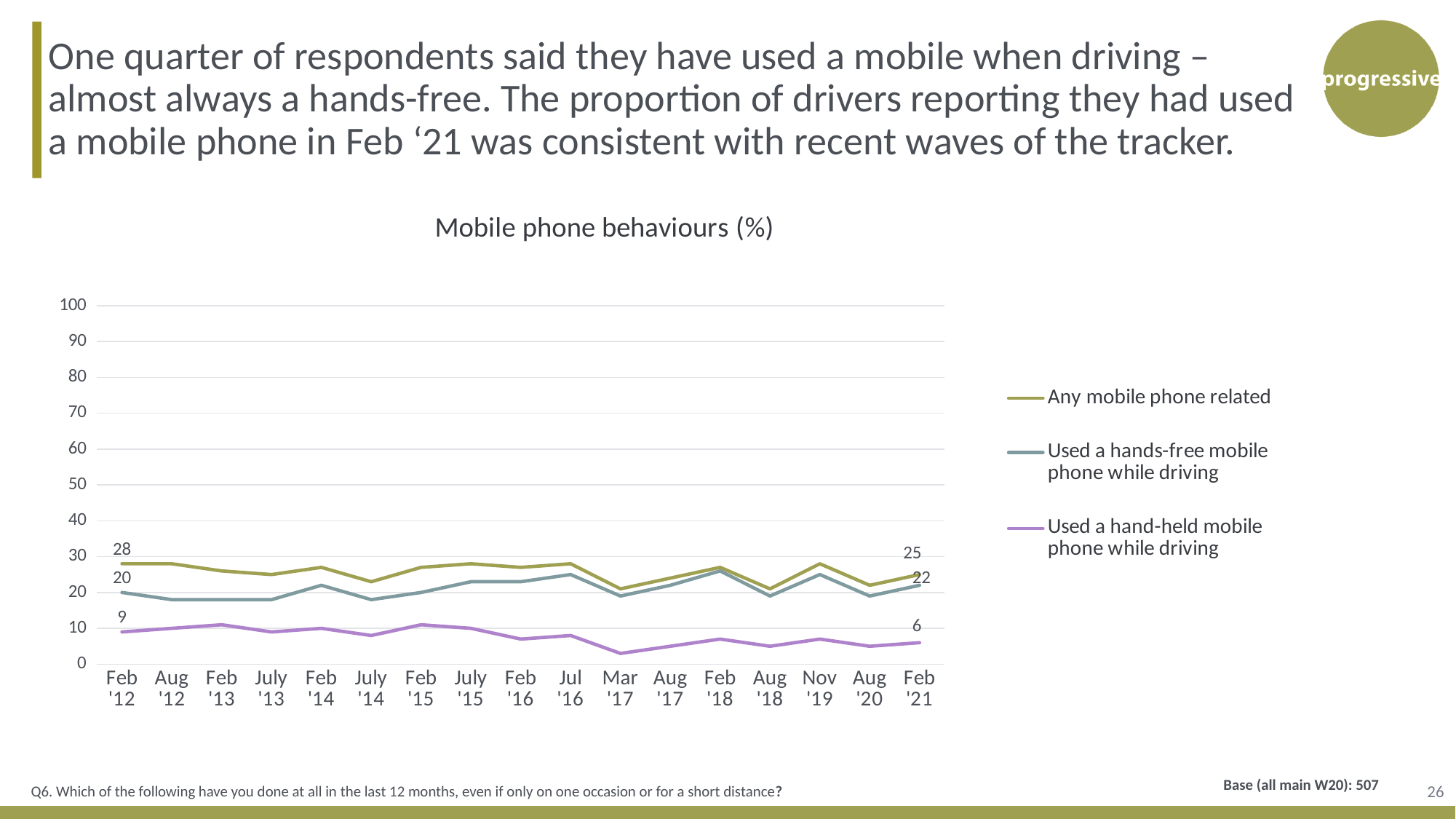

One quarter of respondents said they have used a mobile when driving – almost always a hands-free. The proportion of drivers reporting they had used a mobile phone in Feb ‘21 was consistent with recent waves of the tracker.

### Chart: Mobile phone behaviours (%)

| Category | Any mobile phone related | Used a hands-free mobile phone while driving | Used a hand-held mobile phone while driving |
|---|---|---|---|
| Feb '12 | 28.0 | 20.0 | 9.0 |
| Aug '12 | 28.0 | 18.0 | 10.0 |
| Feb '13 | 26.0 | 18.0 | 11.0 |
| July '13 | 25.0 | 18.0 | 9.0 |
| Feb '14 | 27.0 | 22.0 | 10.0 |
| July '14 | 23.0 | 18.0 | 8.0 |
| Feb '15 | 27.0 | 20.0 | 11.0 |
| July '15 | 28.0 | 23.0 | 10.0 |
| Feb '16 | 27.0 | 23.0 | 7.0 |
| Jul '16 | 28.0 | 25.0 | 8.0 |
| Mar '17 | 21.0 | 19.0 | 3.0 |
| Aug '17 | 24.0 | 22.0 | 5.0 |
| Feb '18 | 27.0 | 26.0 | 7.0 |
| Aug '18 | 21.0 | 19.0 | 5.0 |
| Nov '19 | 28.0 | 25.0 | 7.0 |
| Aug '20 | 22.0 | 19.0 | 5.0 |
| Feb '21 | 25.0 | 22.0 | 6.0 |
26
Q6. Which of the following have you done at all in the last 12 months, even if only on one occasion or for a short distance?
Base (all main W20): 507